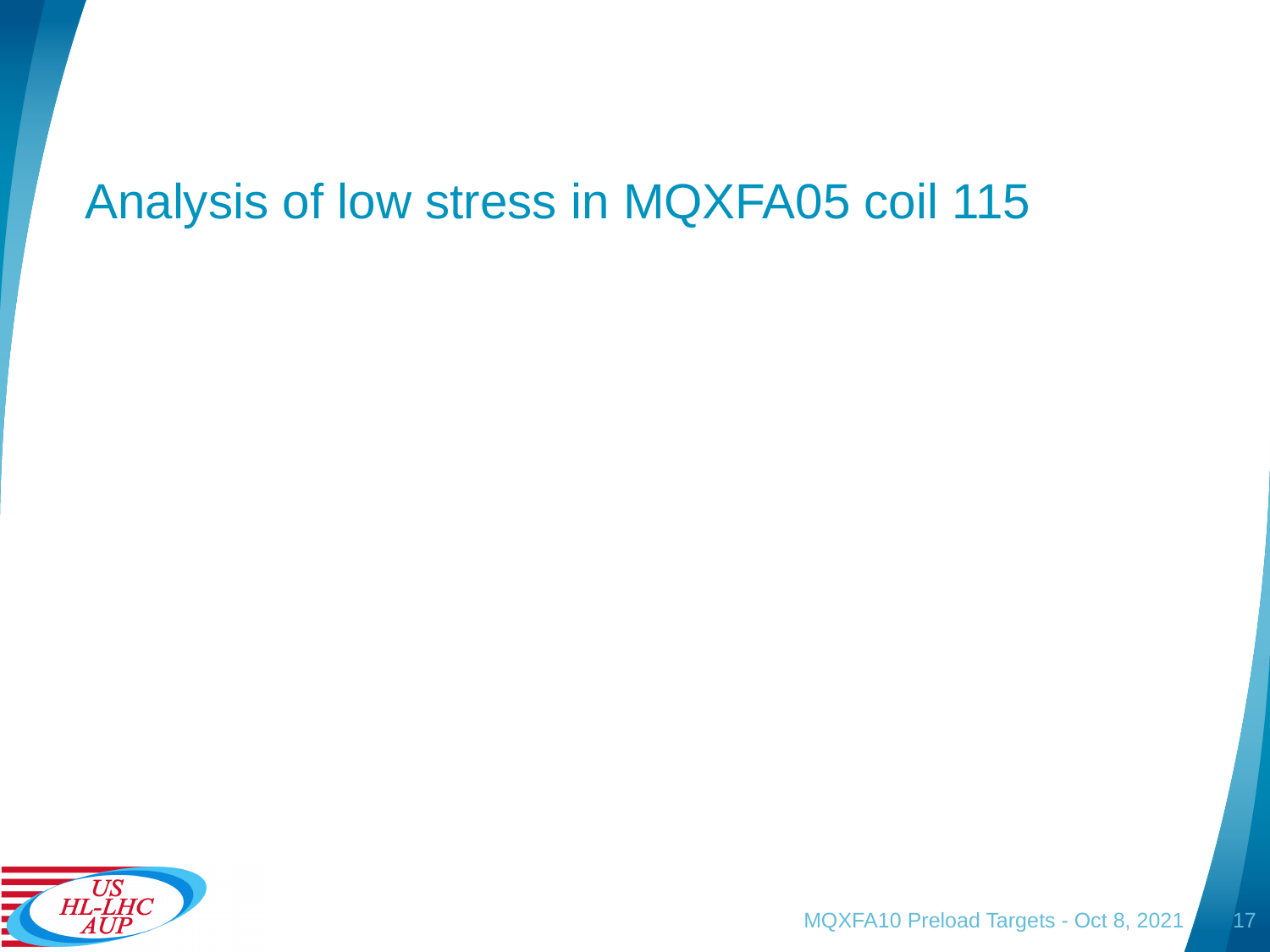

#
Analysis of low stress in MQXFA05 coil 115
MQXFA10 Preload Targets - Oct 8, 2021
17